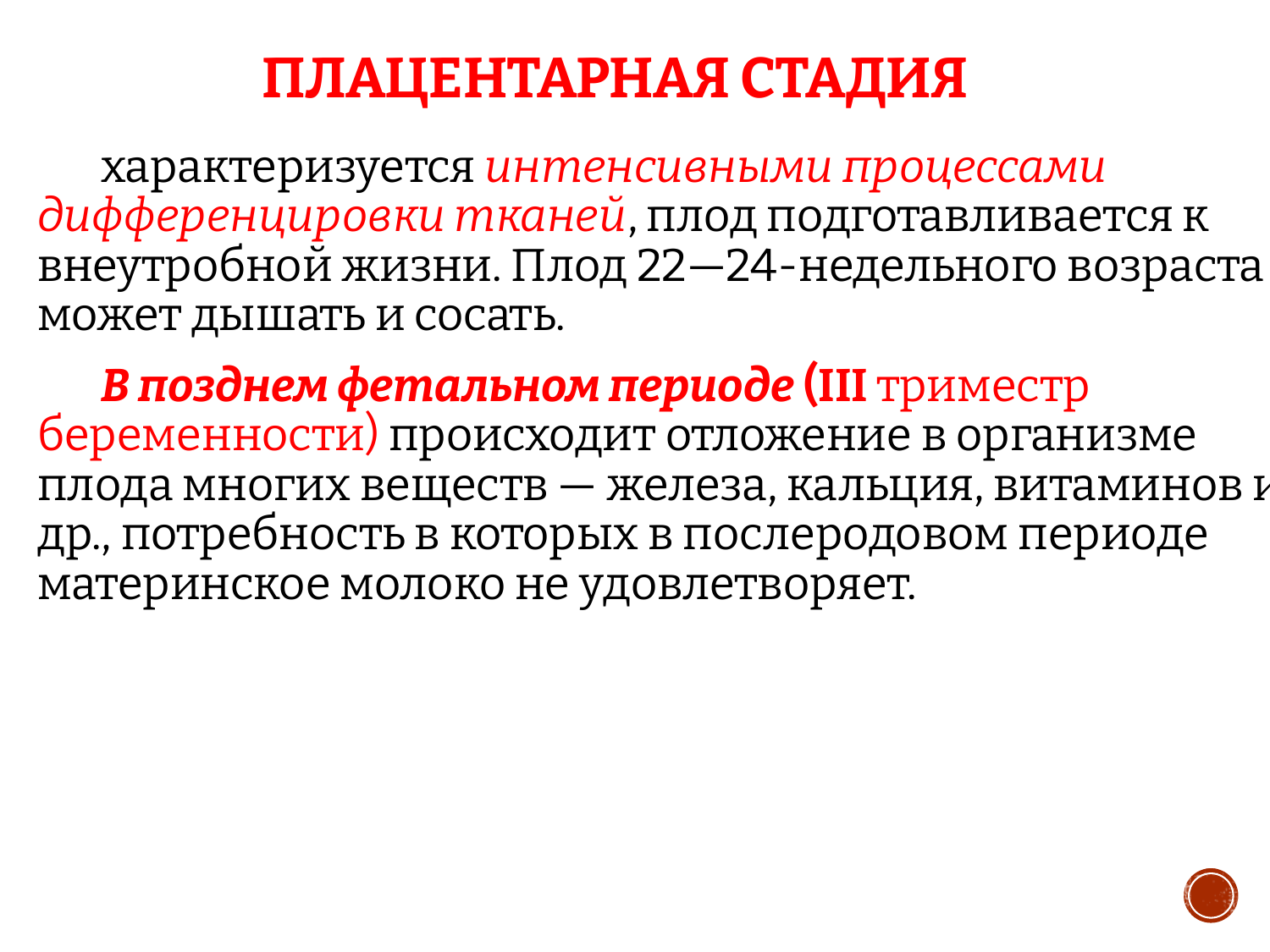

# Плацентарная стадия
характеризуется интенсивными процессами дифференцировки тканей, плод подготавливается к внеутробной жизни. Плод 22—24-недельного возраста может дышать и сосать.
В позднем фетальном периоде (III триместр беременности) происходит отложение в организме плода многих веществ — железа, кальция, витаминов и др., потребность в которых в послеродовом периоде материнское молоко не удовлетворяет.